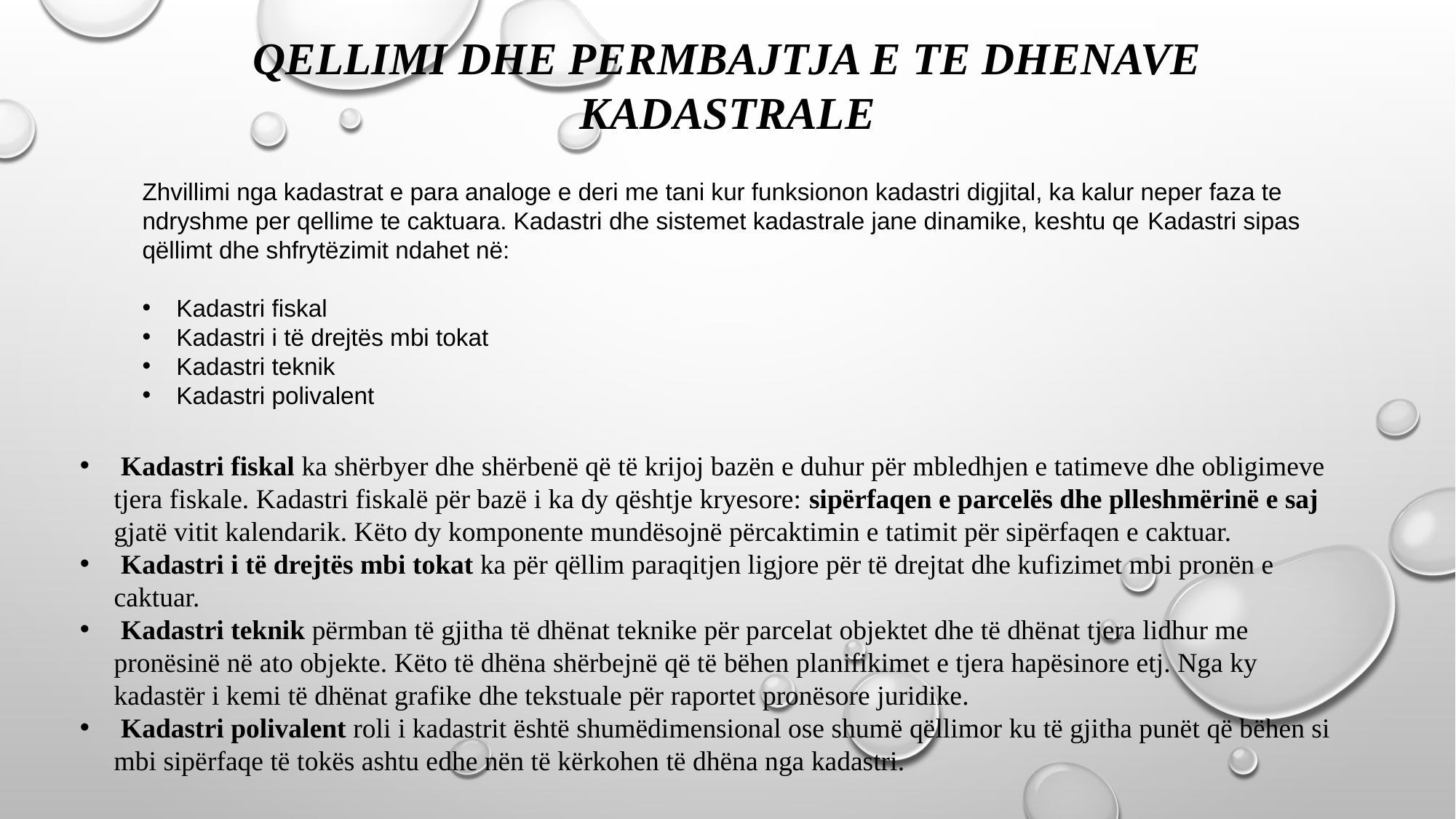

QELLIMI DHE PERMBAJTJA E TE DHENAVE KADASTRALE
Zhvillimi nga kadastrat e para analoge e deri me tani kur funksionon kadastri digjital, ka kalur neper faza te ndryshme per qellime te caktuara. Kadastri dhe sistemet kadastrale jane dinamike, keshtu qe Kadastri sipas qëllimt dhe shfrytëzimit ndahet në:

Kadastri fiskal
Kadastri i të drejtës mbi tokat
Kadastri teknik
Kadastri polivalent
 Kadastri fiskal ka shërbyer dhe shërbenë që të krijoj bazën e duhur për mbledhjen e tatimeve dhe obligimeve tjera fiskale. Kadastri fiskalë për bazë i ka dy qështje kryesore: sipërfaqen e parcelës dhe plleshmërinë e saj gjatë vitit kalendarik. Këto dy komponente mundësojnë përcaktimin e tatimit për sipërfaqen e caktuar.
 Kadastri i të drejtës mbi tokat ka për qëllim paraqitjen ligjore për të drejtat dhe kufizimet mbi pronën e caktuar.
 Kadastri teknik përmban të gjitha të dhënat teknike për parcelat objektet dhe të dhënat tjera lidhur me pronësinë në ato objekte. Këto të dhëna shërbejnë që të bëhen planifikimet e tjera hapësinore etj. Nga ky kadastër i kemi të dhënat grafike dhe tekstuale për raportet pronësore juridike.
 Kadastri polivalent roli i kadastrit është shumëdimensional ose shumë qëllimor ku të gjitha punët që bëhen si mbi sipërfaqe të tokës ashtu edhe nën të kërkohen të dhëna nga kadastri.